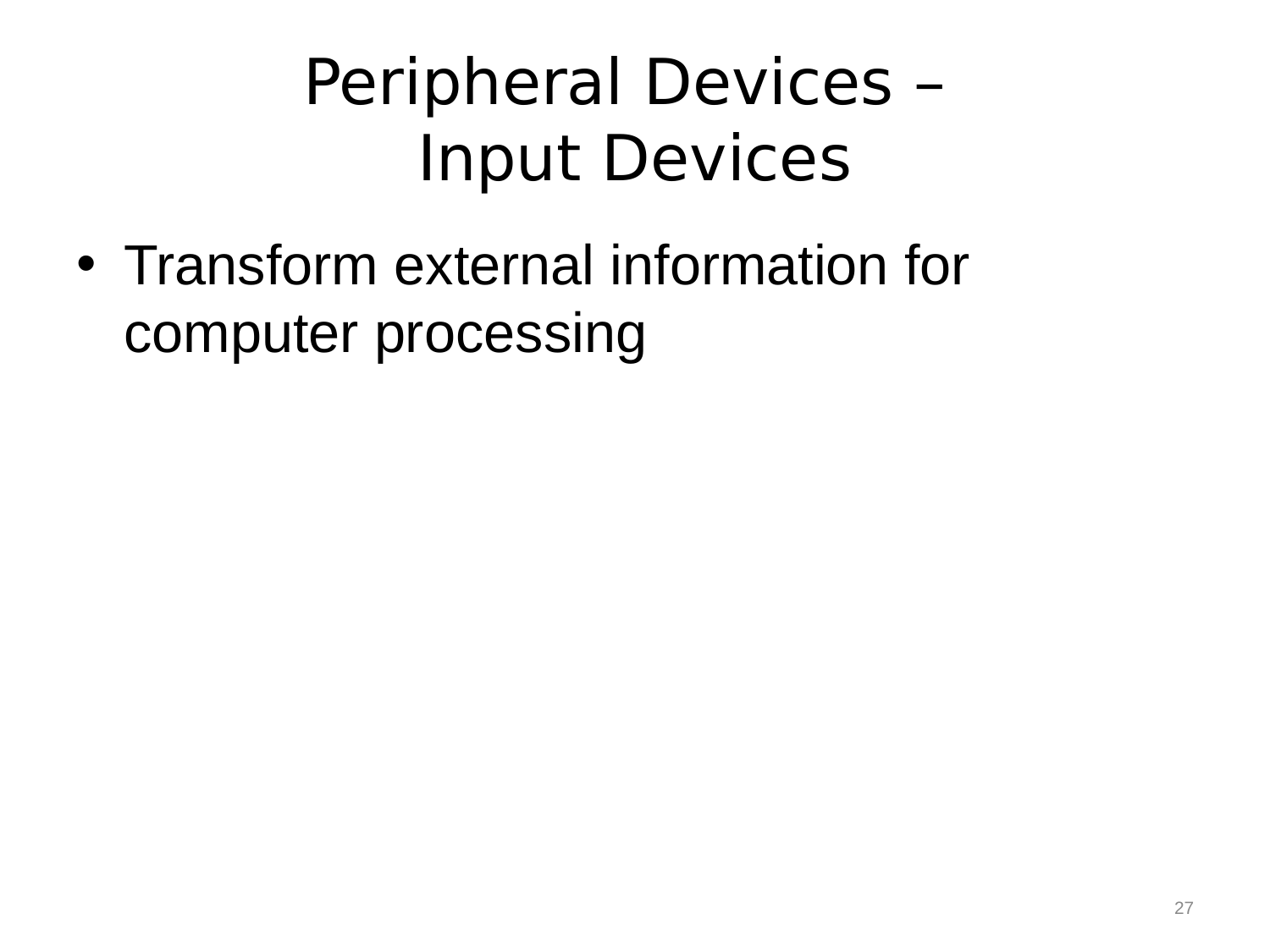

# Peripheral Devices – Input Devices
Transform external information for computer processing
27